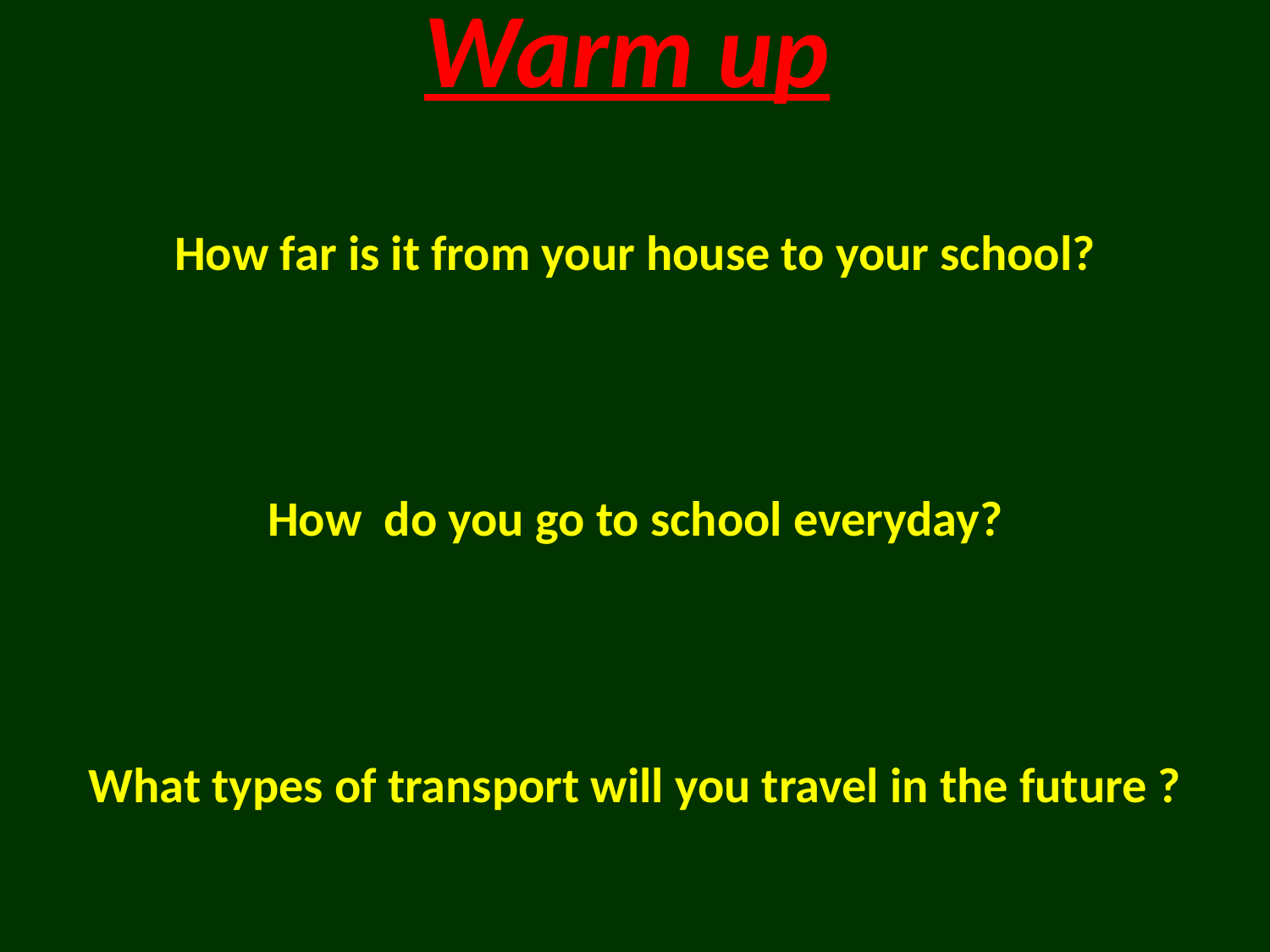

# Warm up
How far is it from your house to your school?

How  do you go to school everyday?

What types of transport will you travel in the future ?